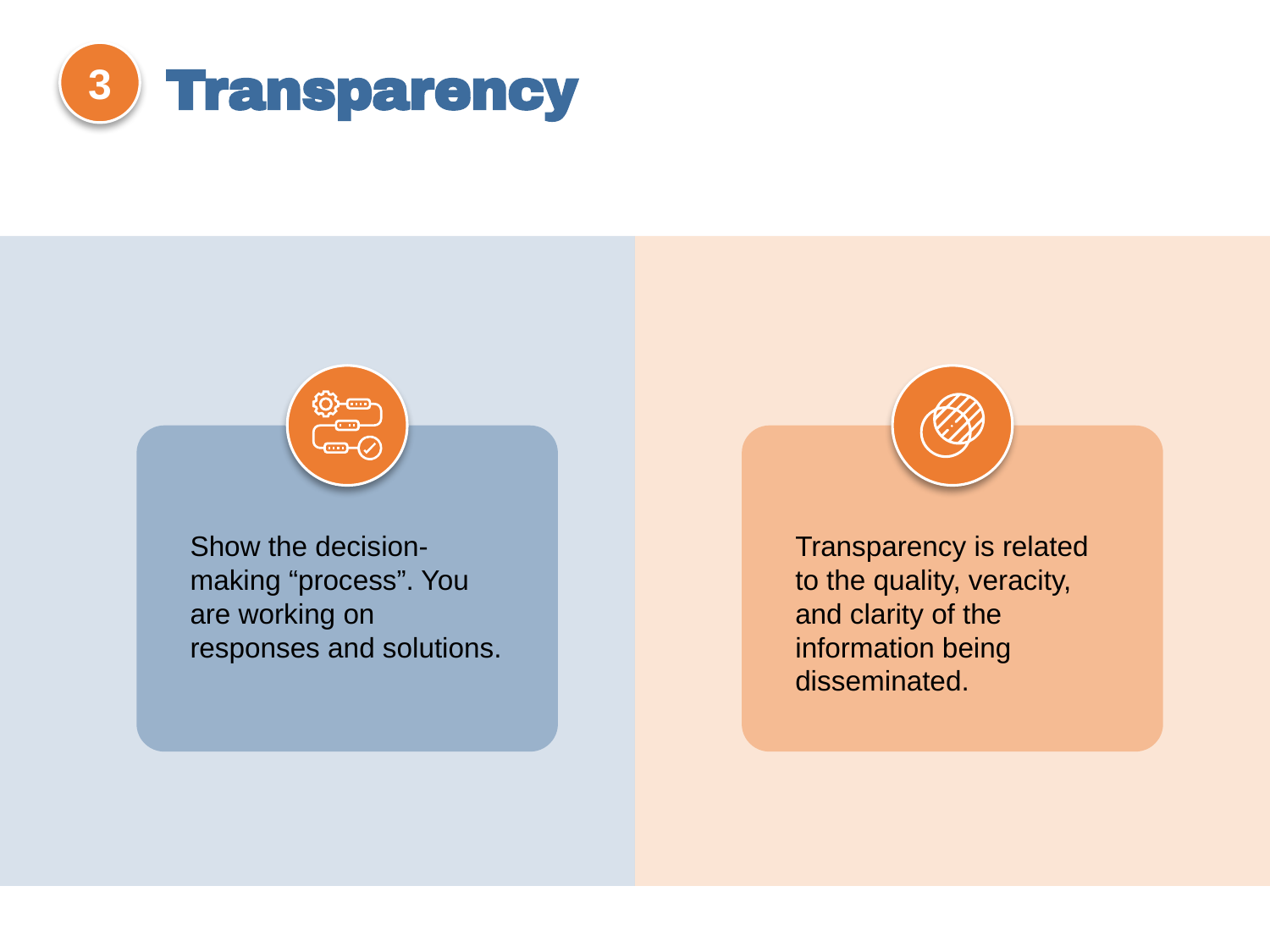

3
Transparency

Show the decision-making “process”. You are working on responses and solutions.
Transparency is related to the quality, veracity, and clarity of the information being disseminated.